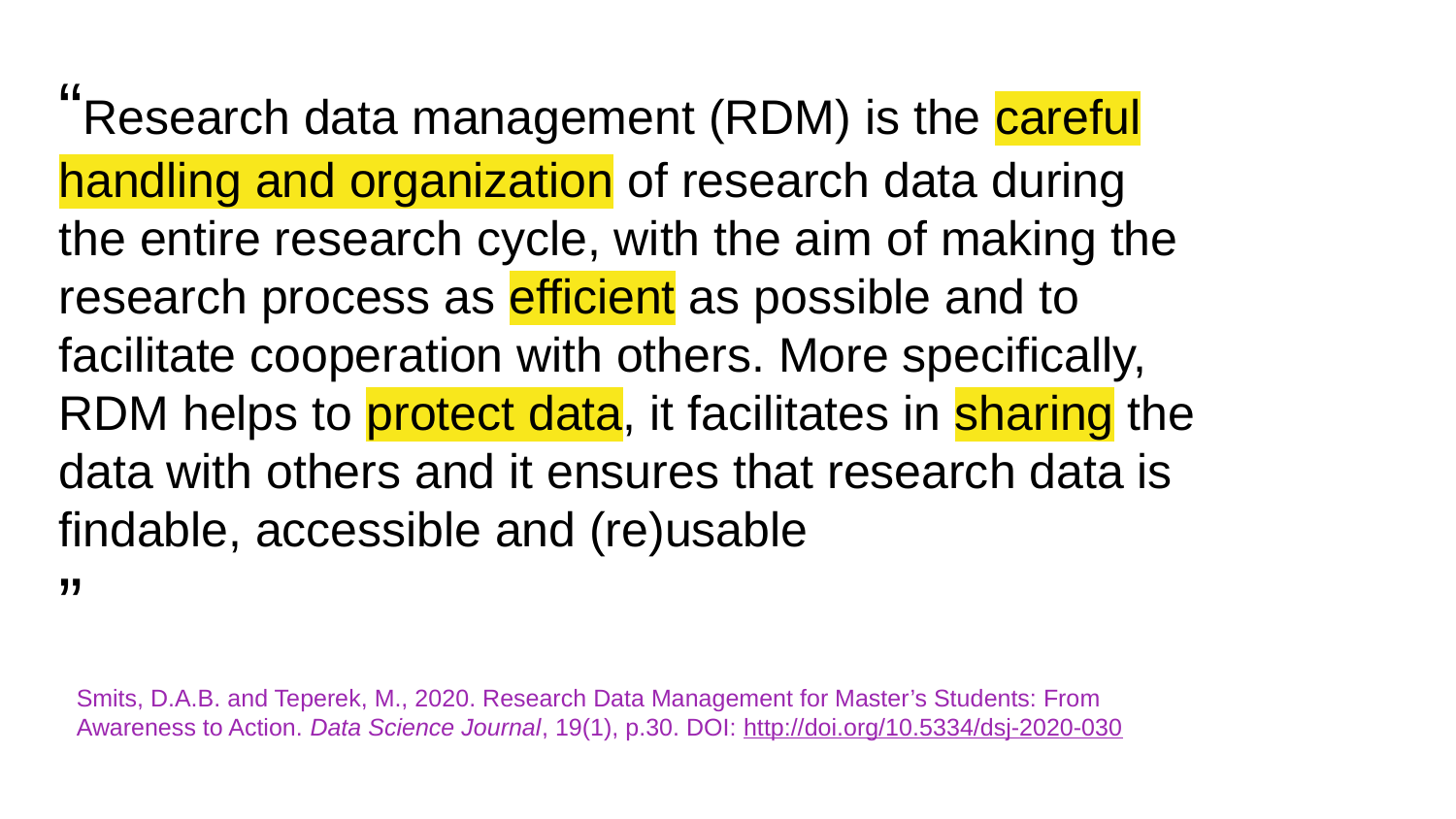

“Research data management (RDM) is the careful handling and organization of research data during the entire research cycle, with the aim of making the research process as efficient as possible and to facilitate cooperation with others. More specifically, RDM helps to protect data, it facilitates in sharing the data with others and it ensures that research data is findable, accessible and (re)usable
”

Smits, D.A.B. and Teperek, M., 2020. Research Data Management for Master’s Students: From Awareness to Action. Data Science Journal, 19(1), p.30. DOI: http://doi.org/10.5334/dsj-2020-030